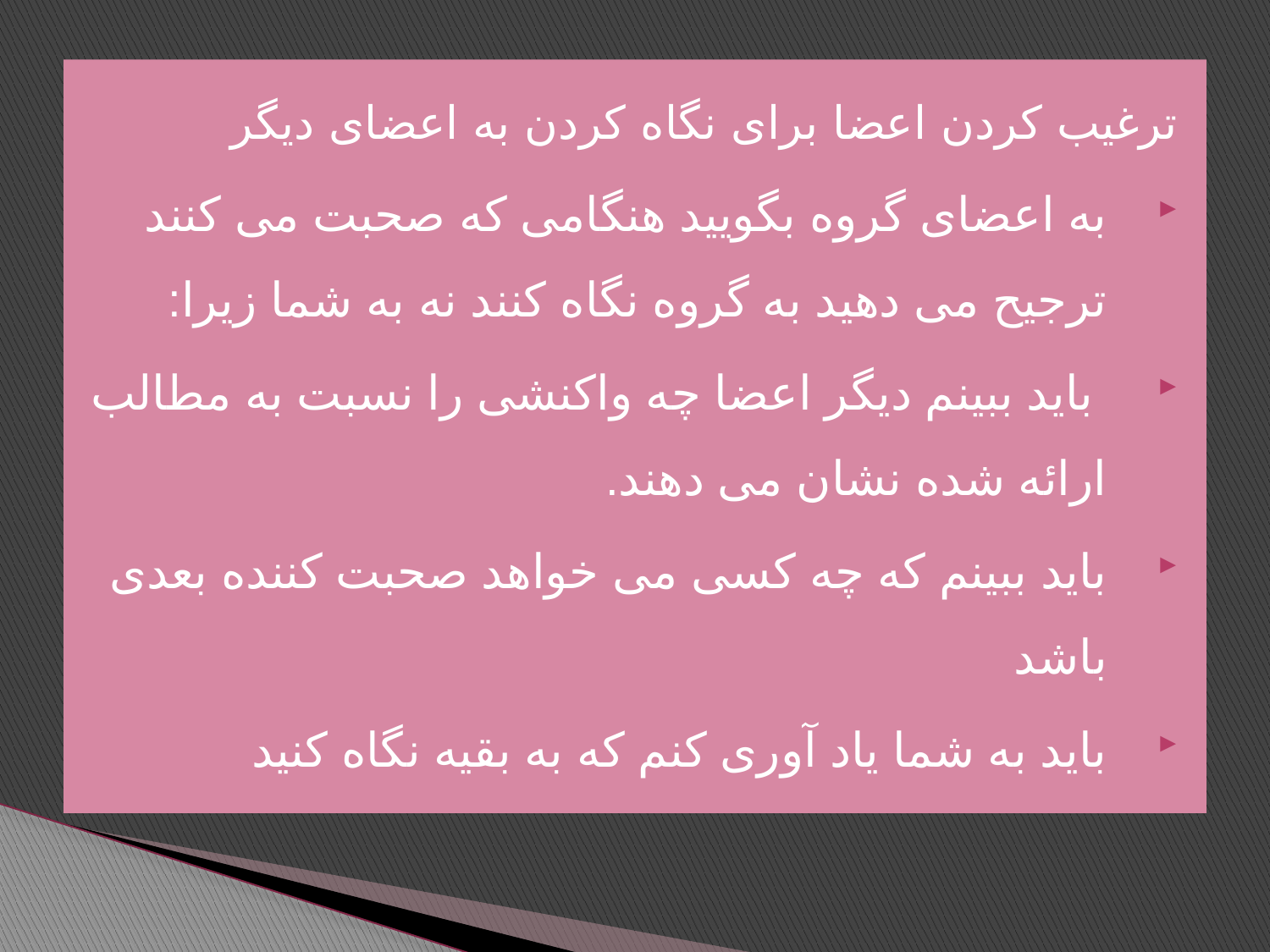

ترغیب کردن اعضا برای نگاه کردن به اعضای دیگر
به اعضای گروه بگویید هنگامی که صحبت می کنند ترجیح می دهید به گروه نگاه کنند نه به شما زیرا:
 باید ببینم دیگر اعضا چه واکنشی را نسبت به مطالب ارائه شده نشان می دهند.
باید ببینم که چه کسی می خواهد صحبت کننده بعدی باشد
باید به شما یاد آوری کنم که به بقیه نگاه کنید